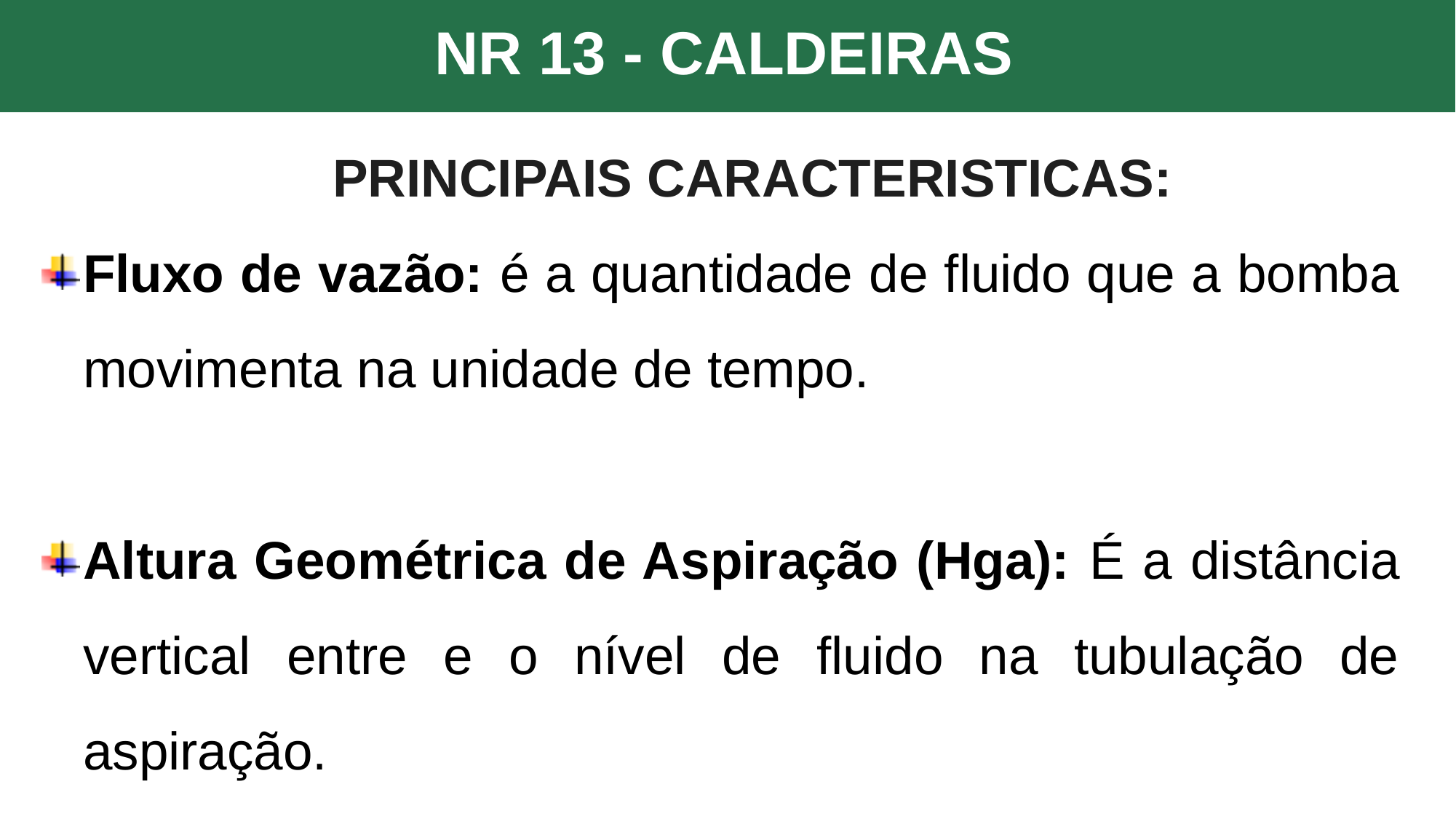

NR 13 - CALDEIRAS
  PRINCIPAIS CARACTERISTICAS:
Fluxo de vazão: é a quantidade de fluido que a bomba movimenta na unidade de tempo.

Altura Geométrica de Aspiração (Hga): É a distância vertical entre e o nível de fluido na tubulação de aspiração.